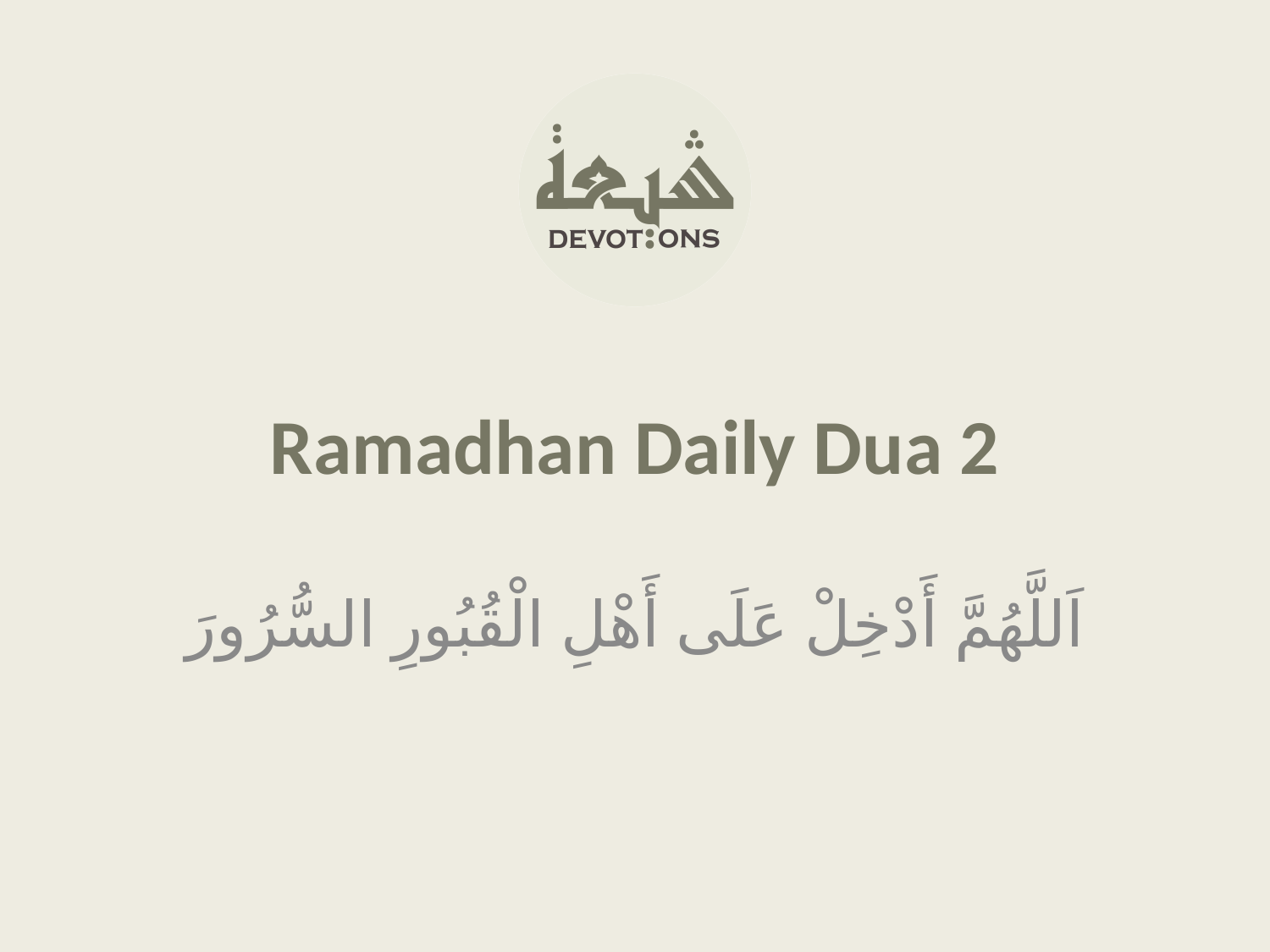

Ramadhan Daily Dua 2
اَللَّهُمَّ أَدْخِلْ عَلَى أَهْلِ الْقُبُورِ السُّرُورَ